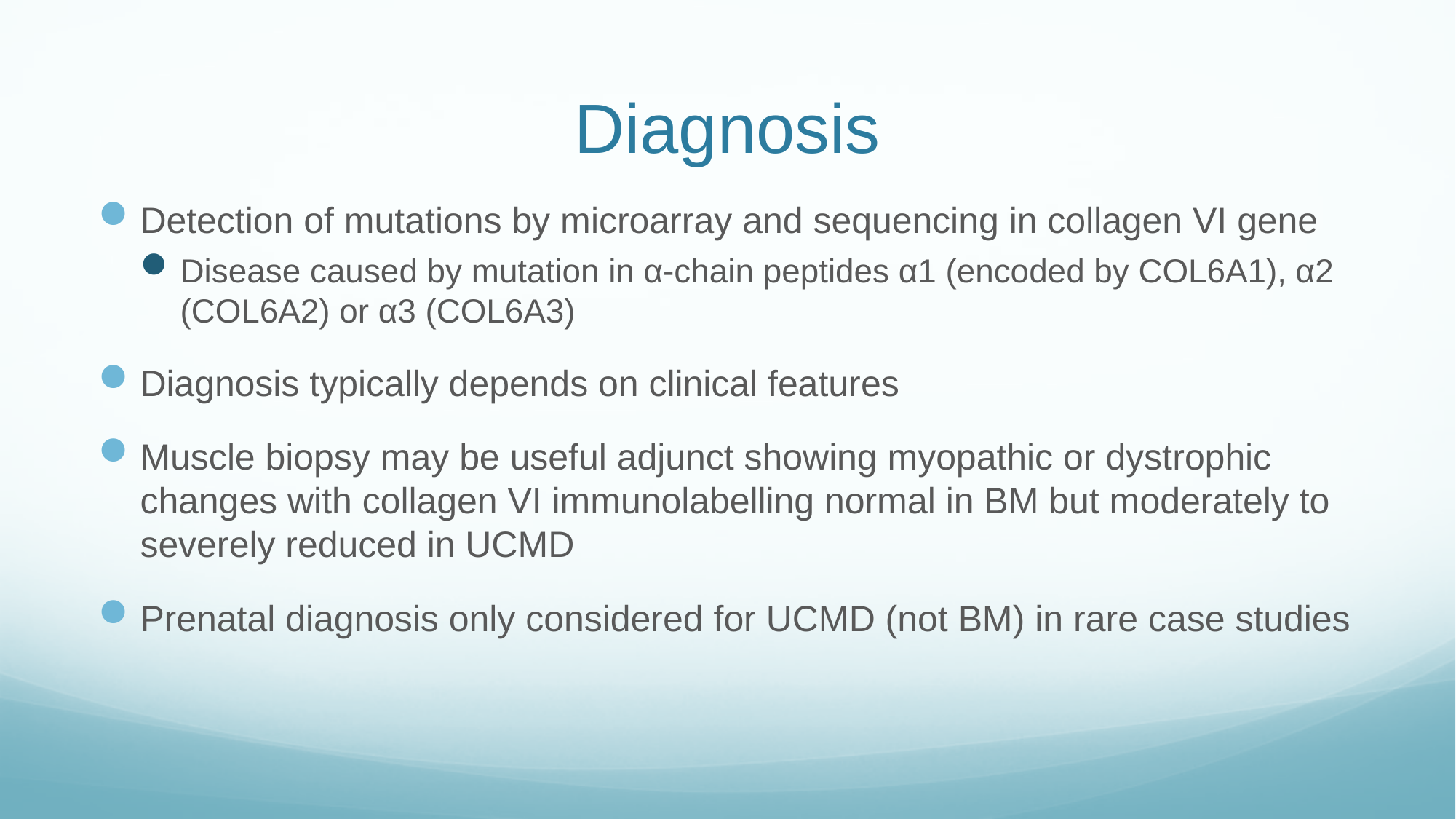

# Diagnosis
Detection of mutations by microarray and sequencing in collagen VI gene
Disease caused by mutation in α-chain peptides α1 (encoded by COL6A1), α2 (COL6A2) or α3 (COL6A3)
Diagnosis typically depends on clinical features
Muscle biopsy may be useful adjunct showing myopathic or dystrophic changes with collagen VI immunolabelling normal in BM but moderately to severely reduced in UCMD
Prenatal diagnosis only considered for UCMD (not BM) in rare case studies